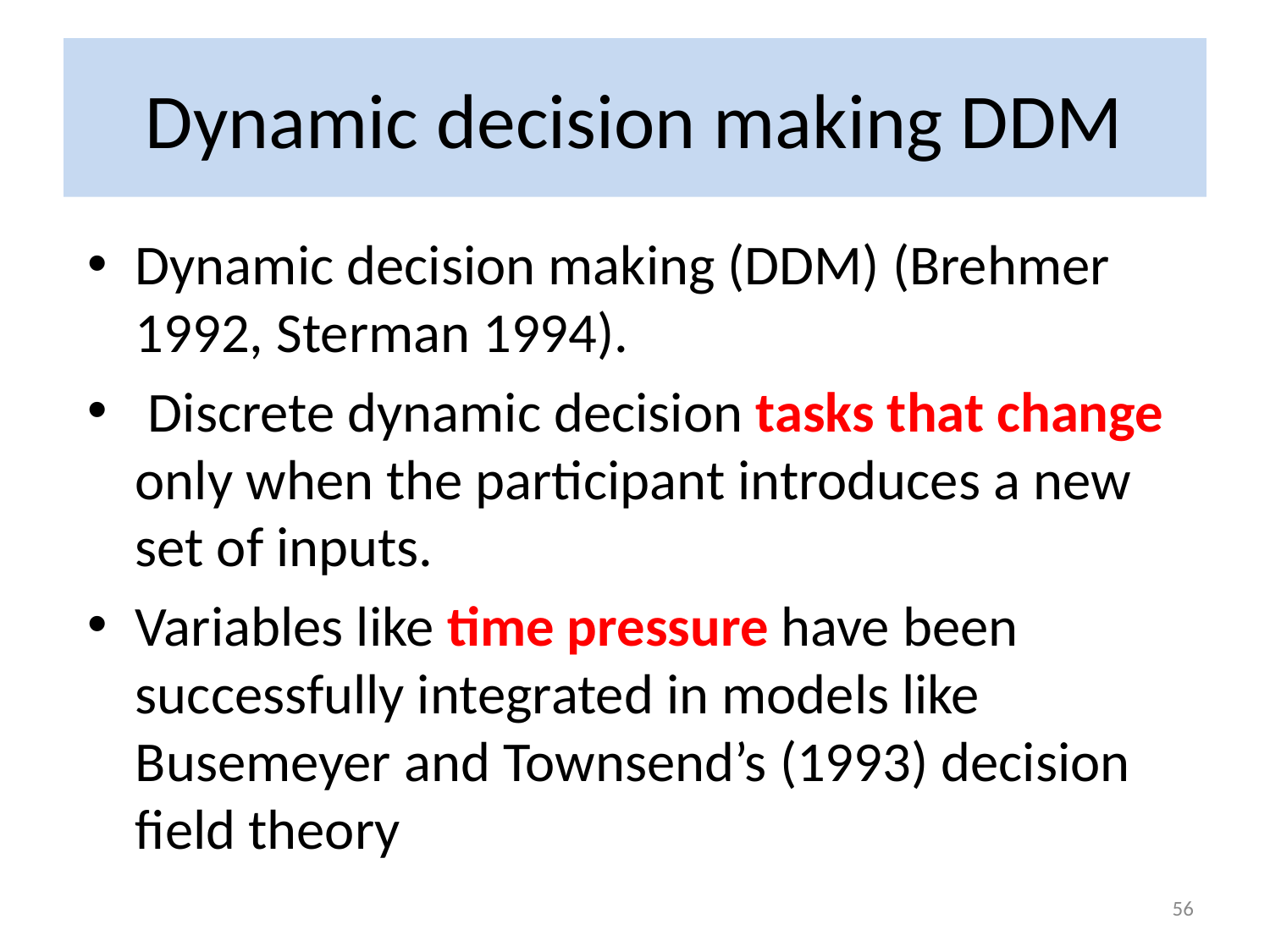

# Dynamic decision making DDM
Dynamic decision making (DDM) (Brehmer 1992, Sterman 1994).
 Discrete dynamic decision tasks that change only when the participant introduces a new set of inputs.
Variables like time pressure have been successfully integrated in models like Busemeyer and Townsend’s (1993) decision field theory

56